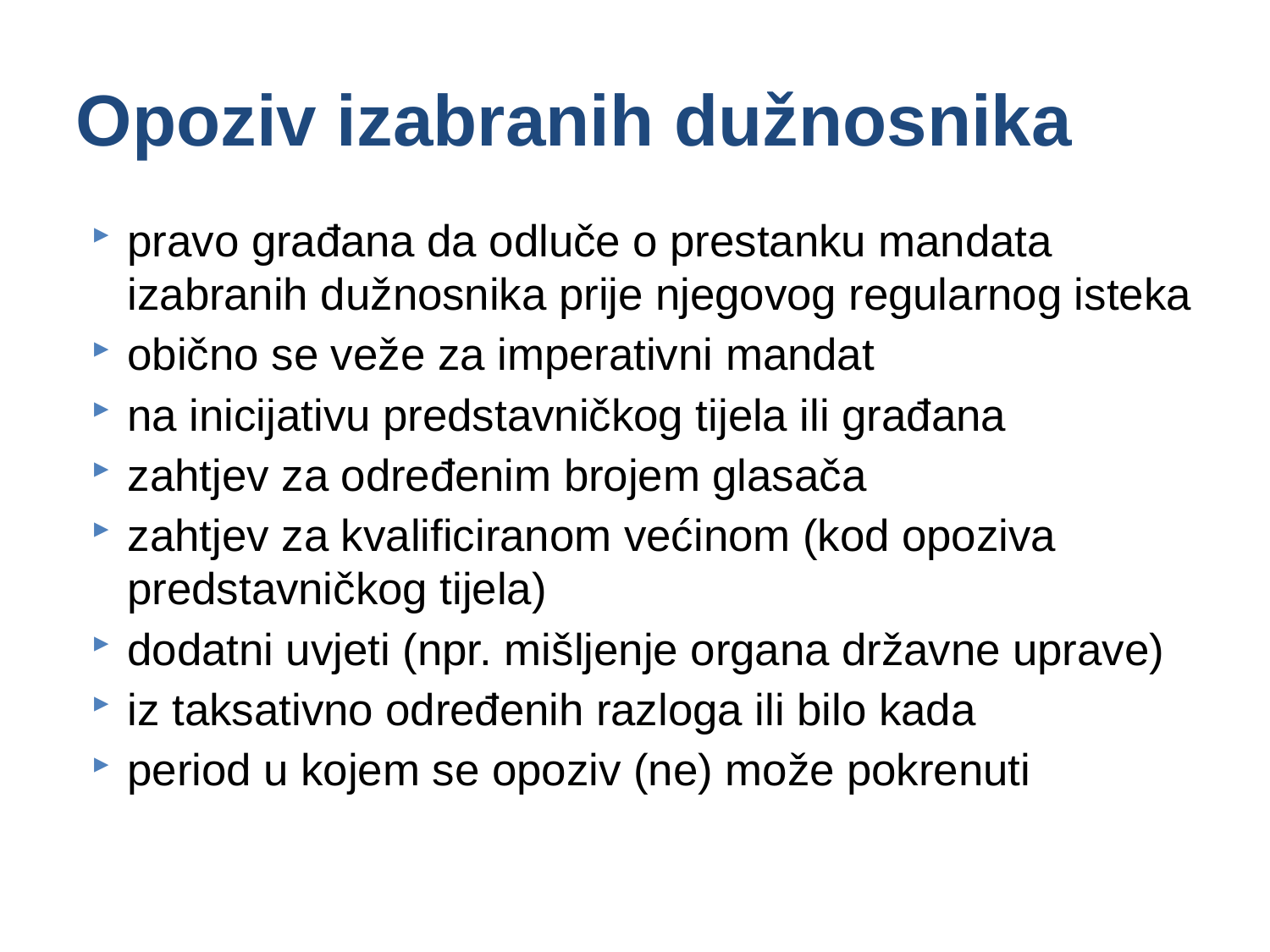

# Opoziv izabranih dužnosnika
pravo građana da odluče o prestanku mandata izabranih dužnosnika prije njegovog regularnog isteka
obično se veže za imperativni mandat
na inicijativu predstavničkog tijela ili građana
zahtjev za određenim brojem glasača
zahtjev za kvalificiranom većinom (kod opoziva predstavničkog tijela)
dodatni uvjeti (npr. mišljenje organa državne uprave)
iz taksativno određenih razloga ili bilo kada
period u kojem se opoziv (ne) može pokrenuti